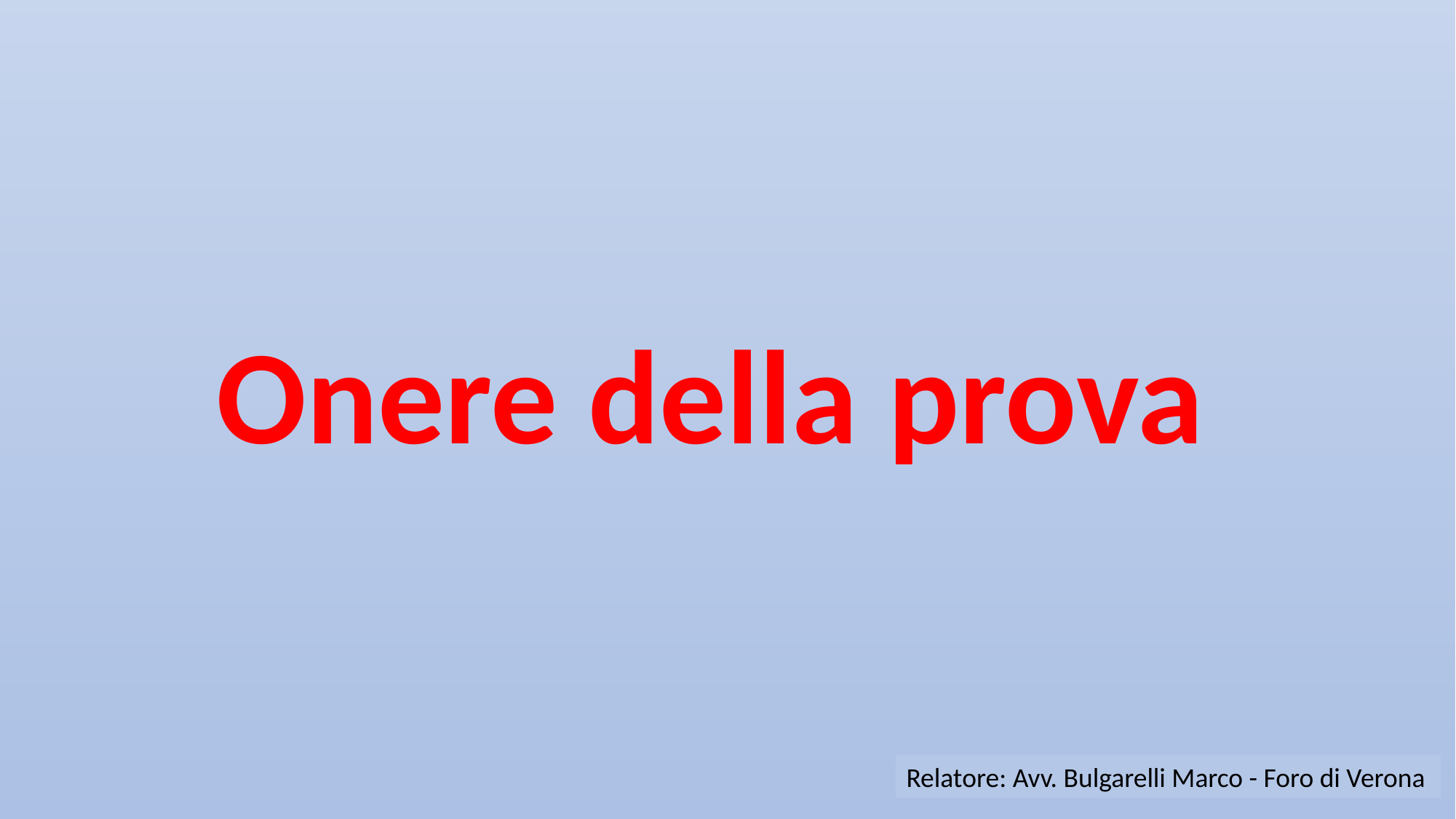

Onere della prova

Relatore: Avv. Bulgarelli Marco - Foro di Verona